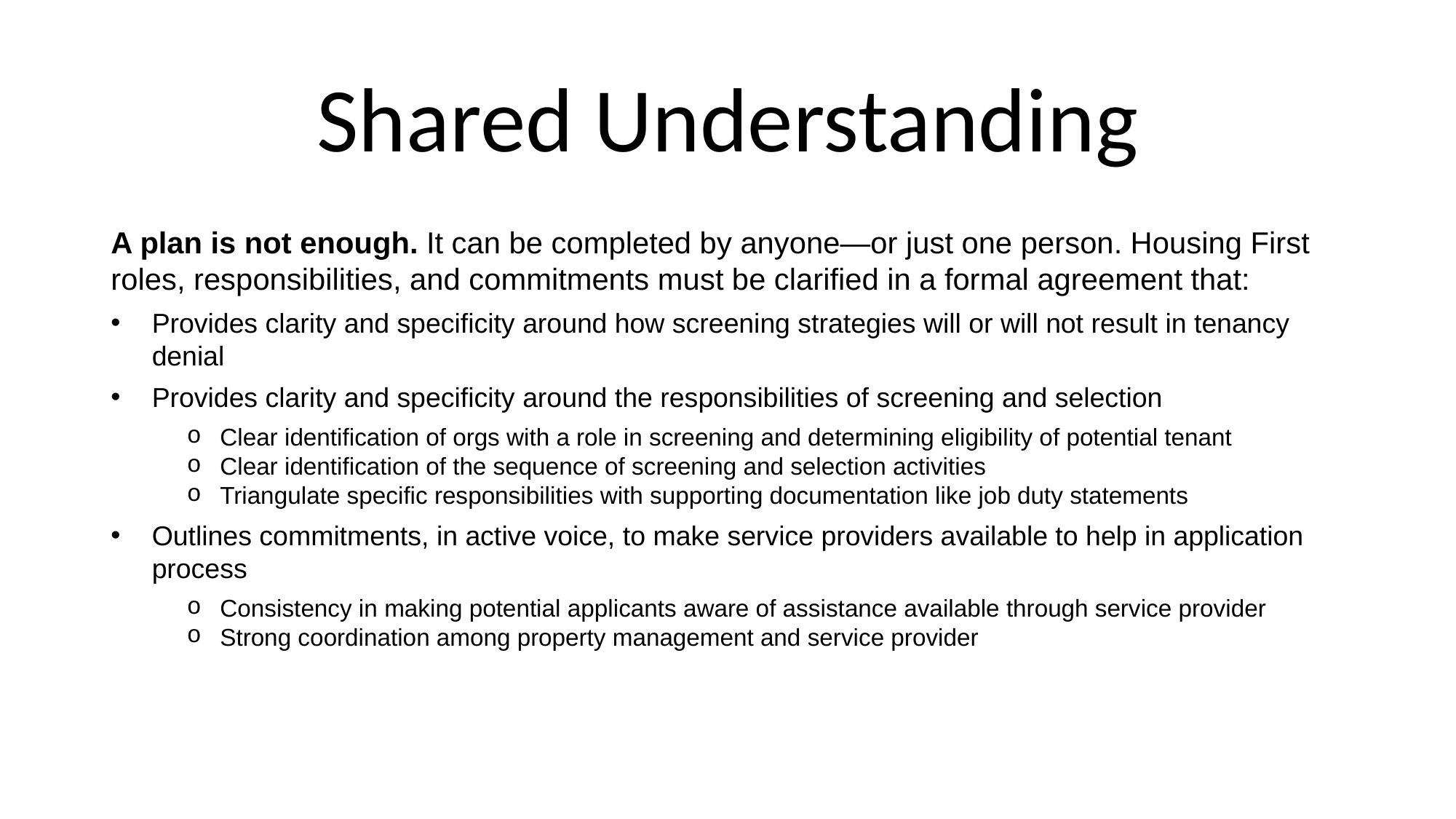

# Shared Understanding
A plan is not enough. It can be completed by anyone—or just one person. Housing First roles, responsibilities, and commitments must be clarified in a formal agreement that:
Provides clarity and specificity around how screening strategies will or will not result in tenancy denial
Provides clarity and specificity around the responsibilities of screening and selection
Clear identification of orgs with a role in screening and determining eligibility of potential tenant
Clear identification of the sequence of screening and selection activities
Triangulate specific responsibilities with supporting documentation like job duty statements
Outlines commitments, in active voice, to make service providers available to help in application process
Consistency in making potential applicants aware of assistance available through service provider
Strong coordination among property management and service provider